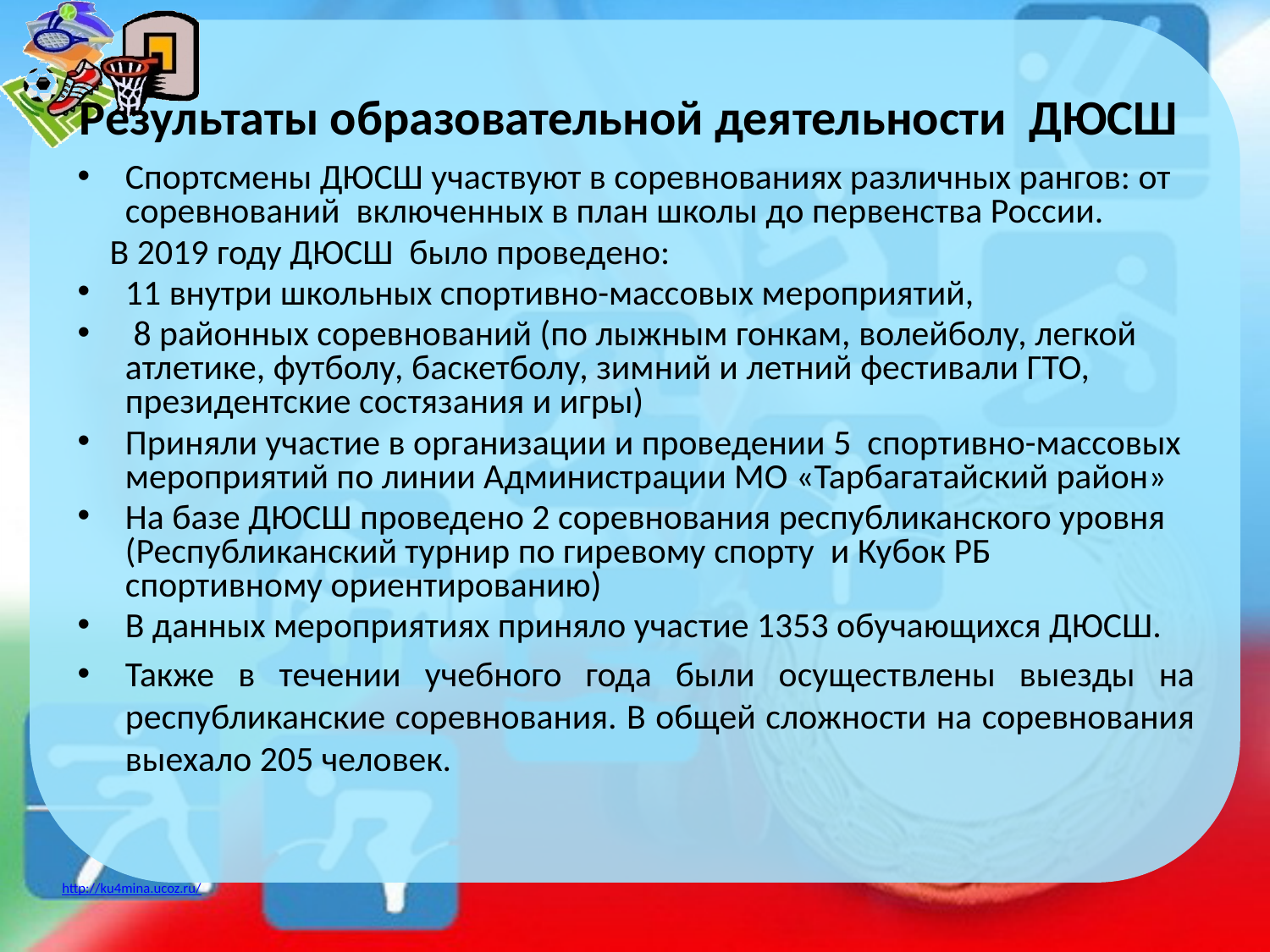

# Результаты образовательной деятельности  ДЮСШ
Спортсмены ДЮСШ участвуют в соревнованиях различных рангов: от соревнований  включенных в план школы до первенства России.
    В 2019 году ДЮСШ  было проведено:
11 внутри школьных спортивно-массовых мероприятий,
 8 районных соревнований (по лыжным гонкам, волейболу, легкой атлетике, футболу, баскетболу, зимний и летний фестивали ГТО, президентские состязания и игры)
Приняли участие в организации и проведении 5  спортивно-массовых мероприятий по линии Администрации МО «Тарбагатайский район»
На базе ДЮСШ проведено 2 соревнования республиканского уровня (Республиканский турнир по гиревому спорту  и Кубок РБ  спортивному ориентированию)
В данных мероприятиях приняло участие 1353 обучающихся ДЮСШ.
Также в течении учебного года были осуществлены выезды на республиканские соревнования. В общей сложности на соревнования выехало 205 человек.